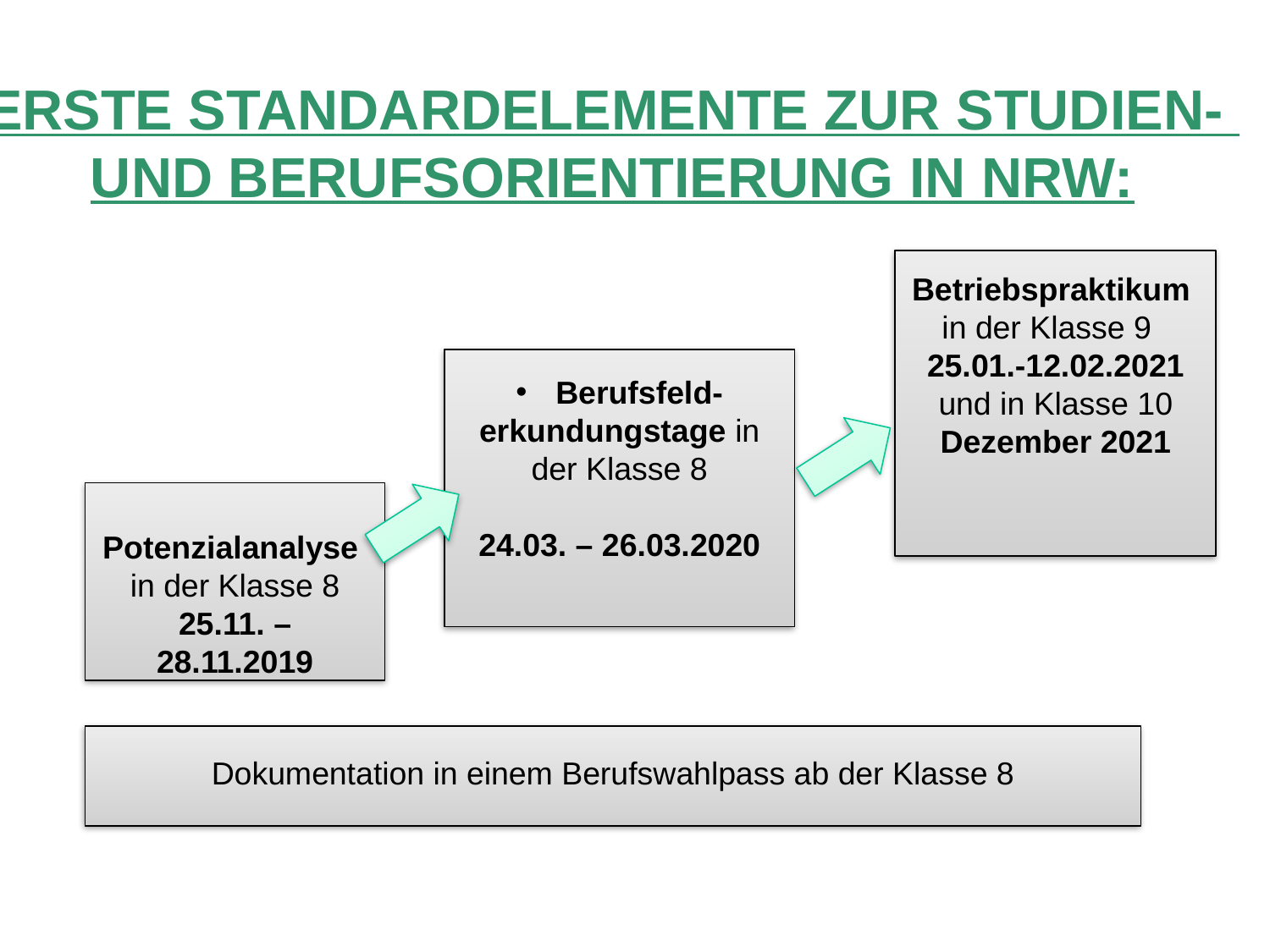

Erste Standardelemente zur Studien-
und Berufsorientierung in NRW:

Betriebspraktikum
in der Klasse 9
25.01.-12.02.2021
und in Klasse 10
Dezember 2021

Berufsfeld-
erkundungstage in der Klasse 8

24.03. – 26.03.2020

Potenzialanalyse
in der Klasse 8
25.11. – 28.11.2019

Dokumentation in einem Berufswahlpass ab der Klasse 8

#